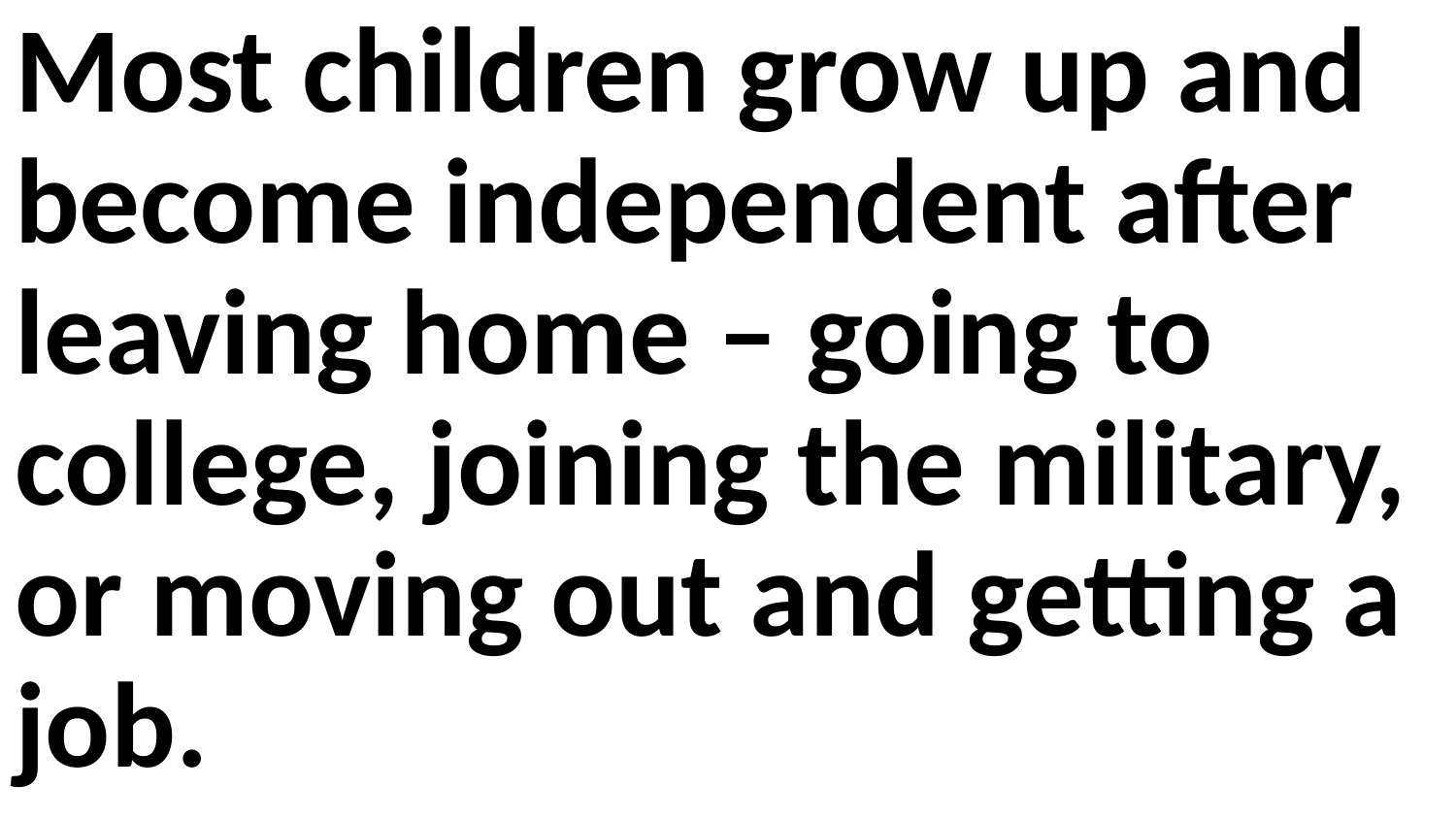

Most children grow up and become independent after leaving home – going to college, joining the military, or moving out and getting a job.